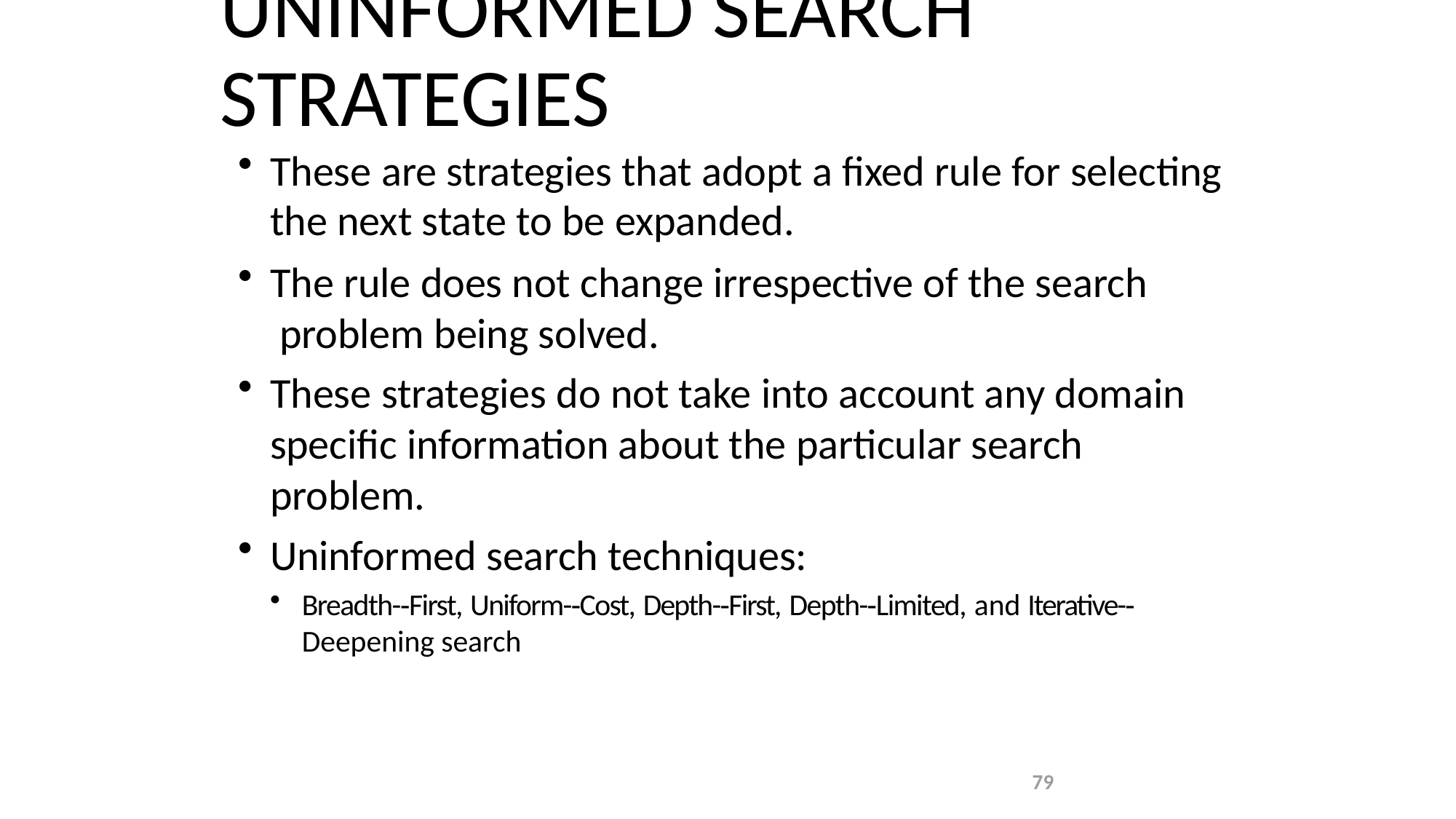

# Uninformed Search Strategies
These are strategies that adopt a fixed rule for selecting  the next state to be expanded.
The rule does not change irrespective of the search  problem being solved.
These strategies do not take into account any domain  specific information about the particular search  problem.
Uninformed search techniques:
Breadth-­‐First, Uniform-­‐Cost, Depth-­‐First, Depth-­‐Limited, and Iterative-­‐  Deepening search
79